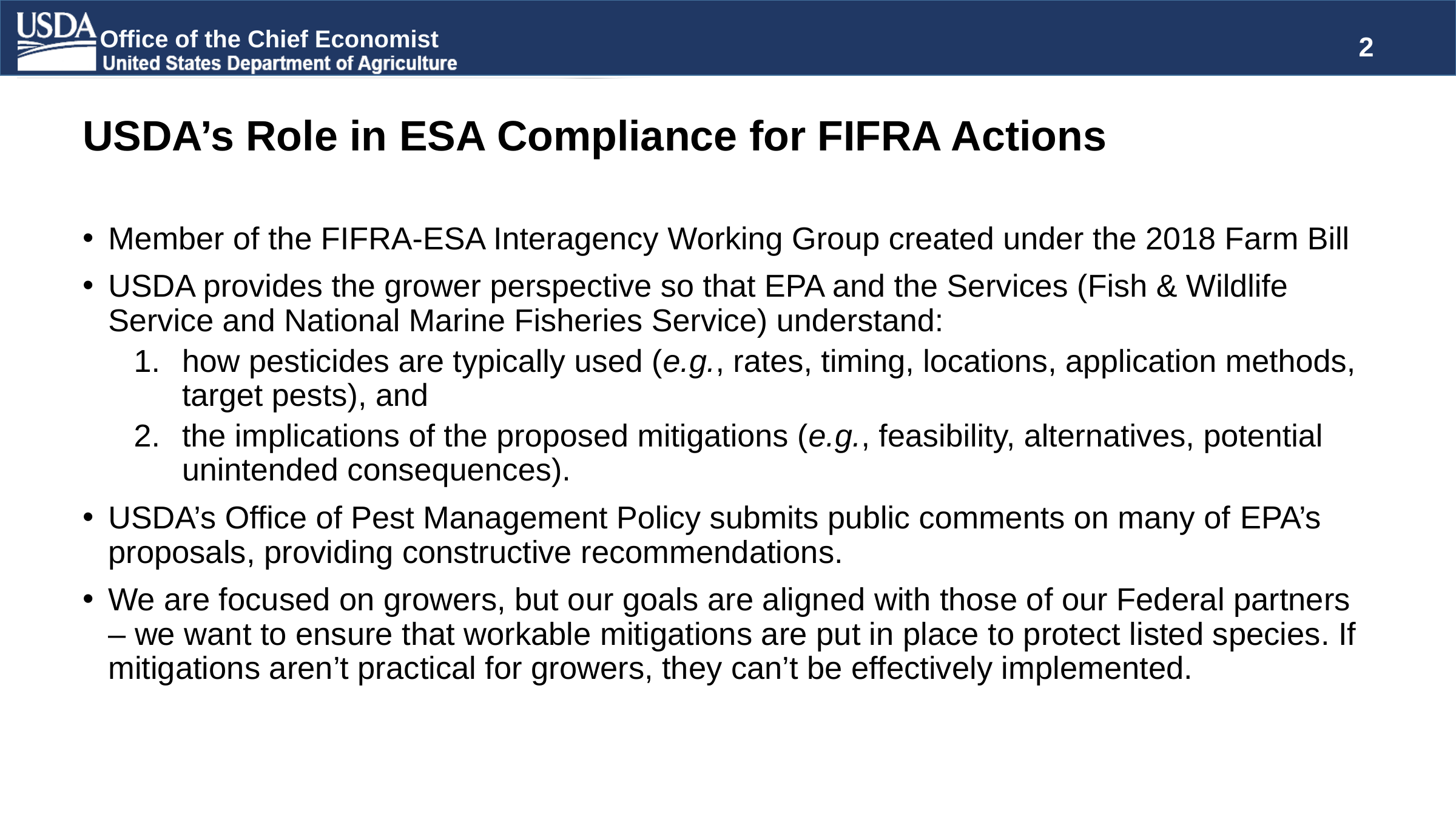

2
# USDA’s Role in ESA Compliance for FIFRA Actions
Member of the FIFRA-ESA Interagency Working Group created under the 2018 Farm Bill
USDA provides the grower perspective so that EPA and the Services (Fish & Wildlife Service and National Marine Fisheries Service) understand:
how pesticides are typically used (e.g., rates, timing, locations, application methods, target pests), and
the implications of the proposed mitigations (e.g., feasibility, alternatives, potential unintended consequences).
USDA’s Office of Pest Management Policy submits public comments on many of EPA’s proposals, providing constructive recommendations.
We are focused on growers, but our goals are aligned with those of our Federal partners – we want to ensure that workable mitigations are put in place to protect listed species. If mitigations aren’t practical for growers, they can’t be effectively implemented.